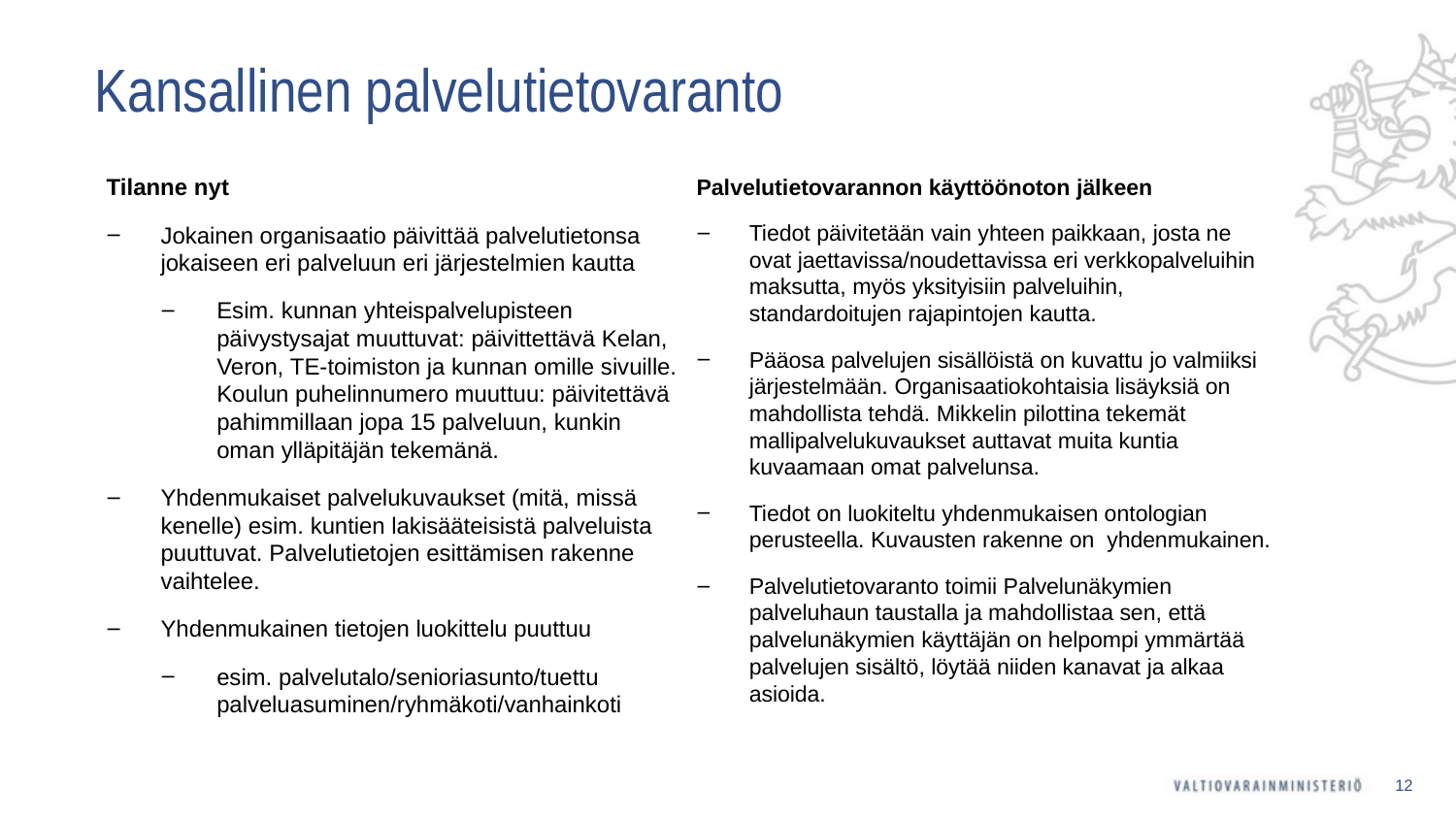

# Kansallinen palvelutietovaranto
Tilanne nyt
Jokainen organisaatio päivittää palvelutietonsa jokaiseen eri palveluun eri järjestelmien kautta
Esim. kunnan yhteispalvelupisteen päivystysajat muuttuvat: päivittettävä Kelan, Veron, TE-toimiston ja kunnan omille sivuille. Koulun puhelinnumero muuttuu: päivitettävä pahimmillaan jopa 15 palveluun, kunkin oman ylläpitäjän tekemänä.
Yhdenmukaiset palvelukuvaukset (mitä, missä kenelle) esim. kuntien lakisääteisistä palveluista puuttuvat. Palvelutietojen esittämisen rakenne vaihtelee.
Yhdenmukainen tietojen luokittelu puuttuu
esim. palvelutalo/senioriasunto/tuettu palveluasuminen/ryhmäkoti/vanhainkoti
Palvelutietovarannon käyttöönoton jälkeen
Tiedot päivitetään vain yhteen paikkaan, josta ne ovat jaettavissa/noudettavissa eri verkkopalveluihin maksutta, myös yksityisiin palveluihin, standardoitujen rajapintojen kautta.
Pääosa palvelujen sisällöistä on kuvattu jo valmiiksi järjestelmään. Organisaatiokohtaisia lisäyksiä on mahdollista tehdä. Mikkelin pilottina tekemät mallipalvelukuvaukset auttavat muita kuntia kuvaamaan omat palvelunsa.
Tiedot on luokiteltu yhdenmukaisen ontologian perusteella. Kuvausten rakenne on  yhdenmukainen.
Palvelutietovaranto toimii Palvelunäkymien palveluhaun taustalla ja mahdollistaa sen, että palvelunäkymien käyttäjän on helpompi ymmärtää palvelujen sisältö, löytää niiden kanavat ja alkaa asioida.
12